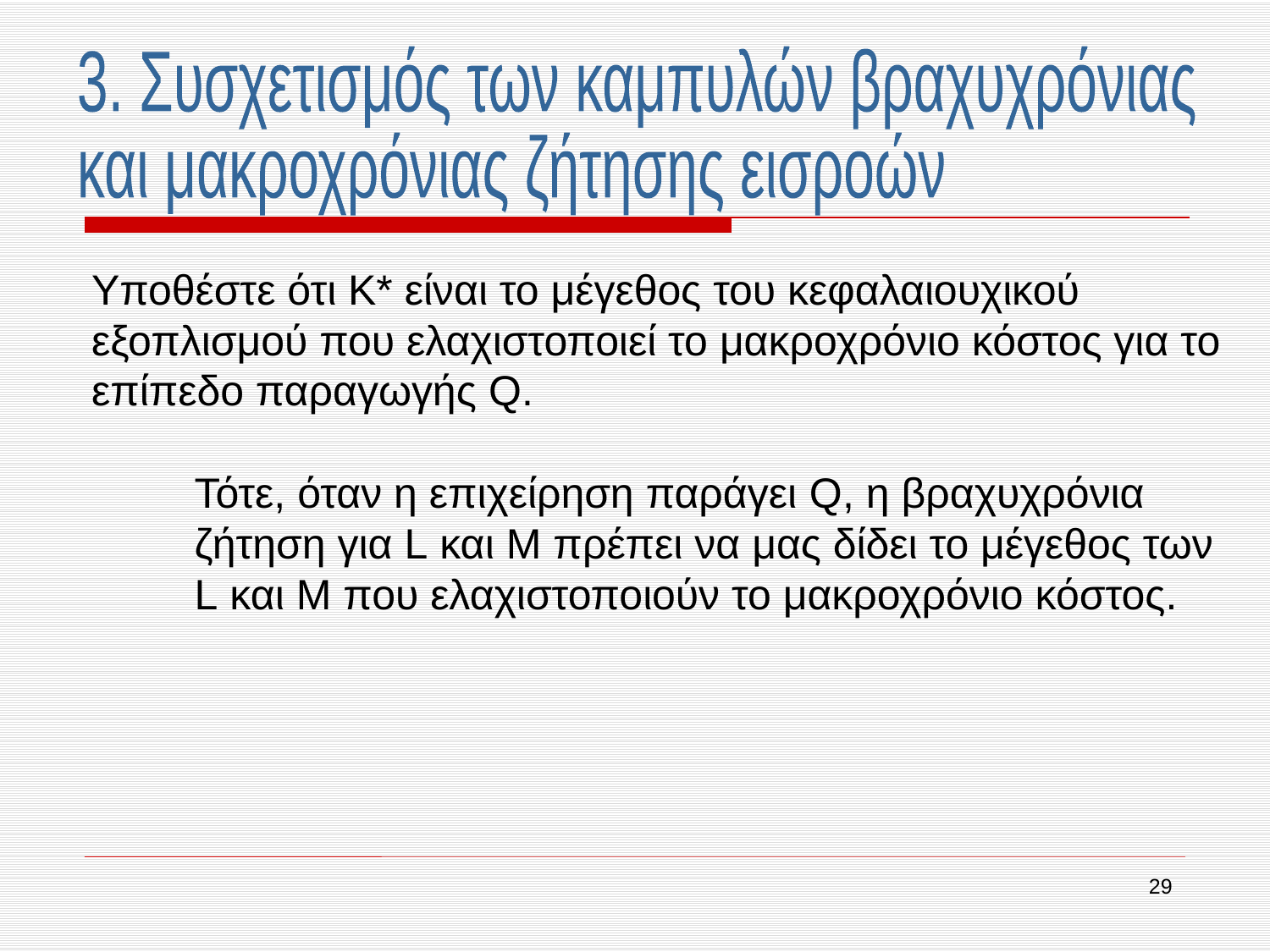

3. Συσχετισμός των καμπυλών βραχυχρόνιας
και μακροχρόνιας ζήτησης εισροών
Υποθέστε ότι Κ* είναι το μέγεθος του κεφαλαιουχικού εξοπλισμού που ελαχιστοποιεί το μακροχρόνιο κόστος για το επίπεδο παραγωγής Q.

Τότε, όταν η επιχείρηση παράγει Q, η βραχυχρόνια ζήτηση για L και M πρέπει να μας δίδει το μέγεθος των L και Μ που ελαχιστοποιούν το μακροχρόνιο κόστος.
29